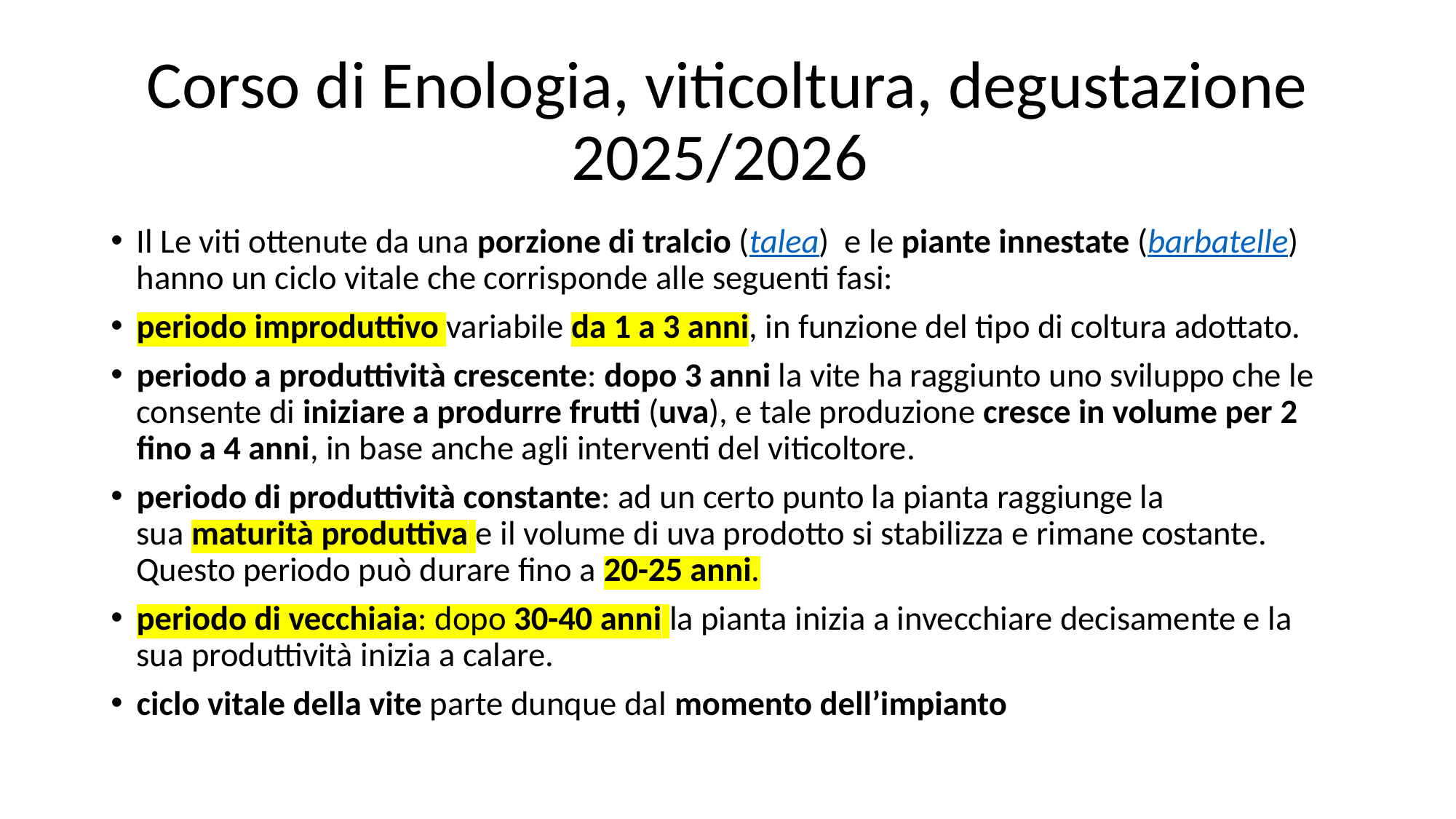

# Corso di Enologia, viticoltura, degustazione 2025/2026
Il Le viti ottenute da una porzione di tralcio (talea)  e le piante innestate (barbatelle) hanno un ciclo vitale che corrisponde alle seguenti fasi:
periodo improduttivo variabile da 1 a 3 anni, in funzione del tipo di coltura adottato.
periodo a produttività crescente: dopo 3 anni la vite ha raggiunto uno sviluppo che le consente di iniziare a produrre frutti (uva), e tale produzione cresce in volume per 2 fino a 4 anni, in base anche agli interventi del viticoltore.
periodo di produttività constante: ad un certo punto la pianta raggiunge la sua maturità produttiva e il volume di uva prodotto si stabilizza e rimane costante. Questo periodo può durare fino a 20-25 anni.
periodo di vecchiaia: dopo 30-40 anni la pianta inizia a invecchiare decisamente e la sua produttività inizia a calare.
ciclo vitale della vite parte dunque dal momento dell’impianto